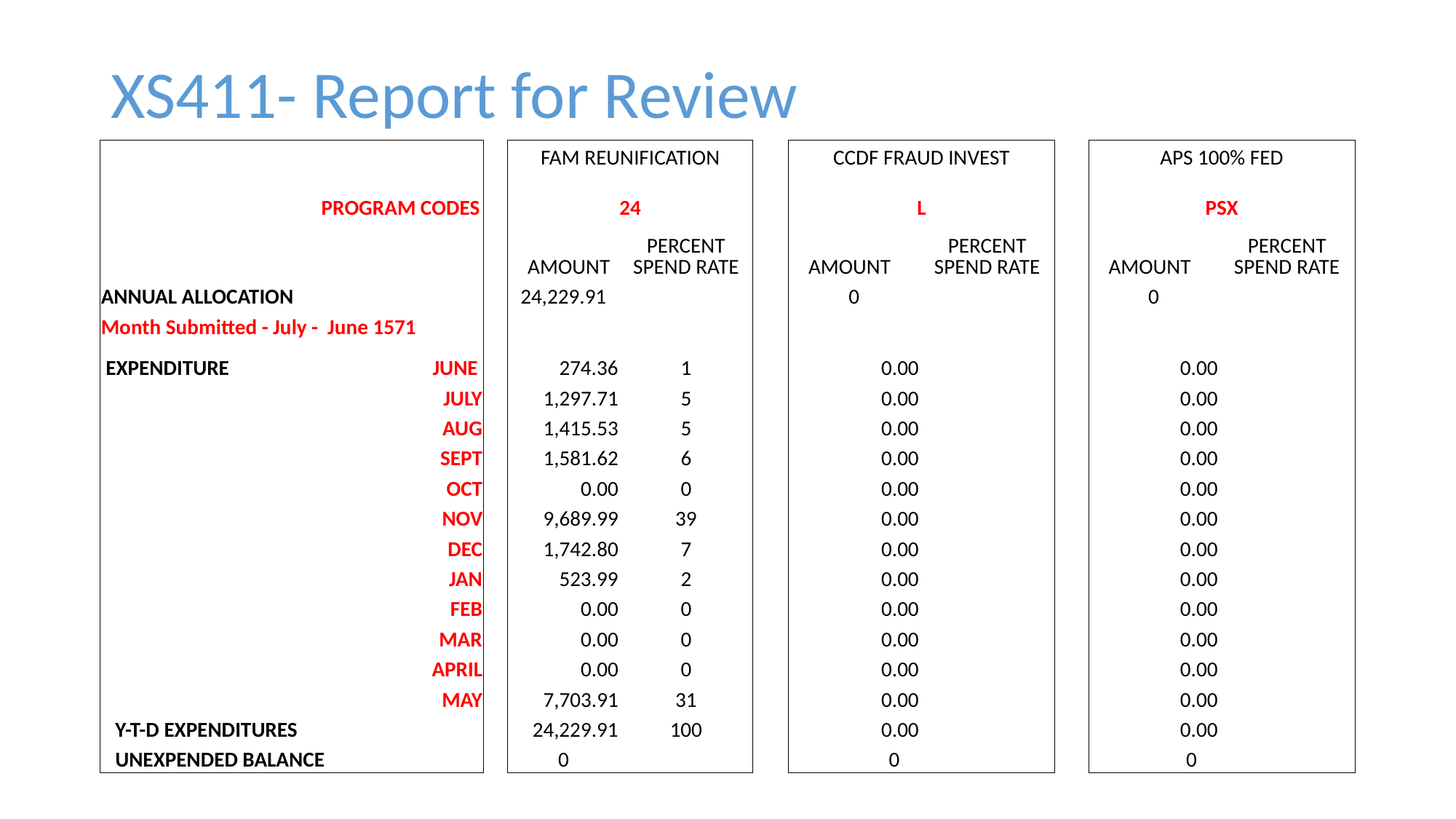

# XS411- Report for Review
|  |  |  | FAM REUNIFICATION |  |  | CCDF FRAUD INVEST |  |  | APS 100% FED |  |
| --- | --- | --- | --- | --- | --- | --- | --- | --- | --- | --- |
| PROGRAM CODES |  |  | 24 |  |  | L |  |  | PSX |  |
|  |  |  | AMOUNT | PERCENT SPEND RATE |  | AMOUNT | PERCENT SPEND RATE |  | AMOUNT | PERCENT SPEND RATE |
| ANNUAL ALLOCATION |  |  | 24,229.91 |  |  | 0 |  |  | 0 |  |
| Month Submitted - July - June 1571 |  |  |  |  |  |  |  |  |  |  |
| EXPENDITURE JUNE |  |  | 274.36 | 1 |  | 0.00 |  |  | 0.00 |  |
| JULY |  |  | 1,297.71 | 5 |  | 0.00 |  |  | 0.00 |  |
| AUG |  |  | 1,415.53 | 5 |  | 0.00 |  |  | 0.00 |  |
| SEPT |  |  | 1,581.62 | 6 |  | 0.00 |  |  | 0.00 |  |
| OCT |  |  | 0.00 | 0 |  | 0.00 |  |  | 0.00 |  |
| NOV |  |  | 9,689.99 | 39 |  | 0.00 |  |  | 0.00 |  |
| DEC |  |  | 1,742.80 | 7 |  | 0.00 |  |  | 0.00 |  |
| JAN |  |  | 523.99 | 2 |  | 0.00 |  |  | 0.00 |  |
| FEB |  |  | 0.00 | 0 |  | 0.00 |  |  | 0.00 |  |
| MAR |  |  | 0.00 | 0 |  | 0.00 |  |  | 0.00 |  |
| APRIL |  |  | 0.00 | 0 |  | 0.00 |  |  | 0.00 |  |
| MAY |  |  | 7,703.91 | 31 |  | 0.00 |  |  | 0.00 |  |
| Y-T-D EXPENDITURES |  |  | 24,229.91 | 100 |  | 0.00 |  |  | 0.00 |  |
| UNEXPENDED BALANCE |  |  | 0 |  |  | 0 |  |  | 0 |  |